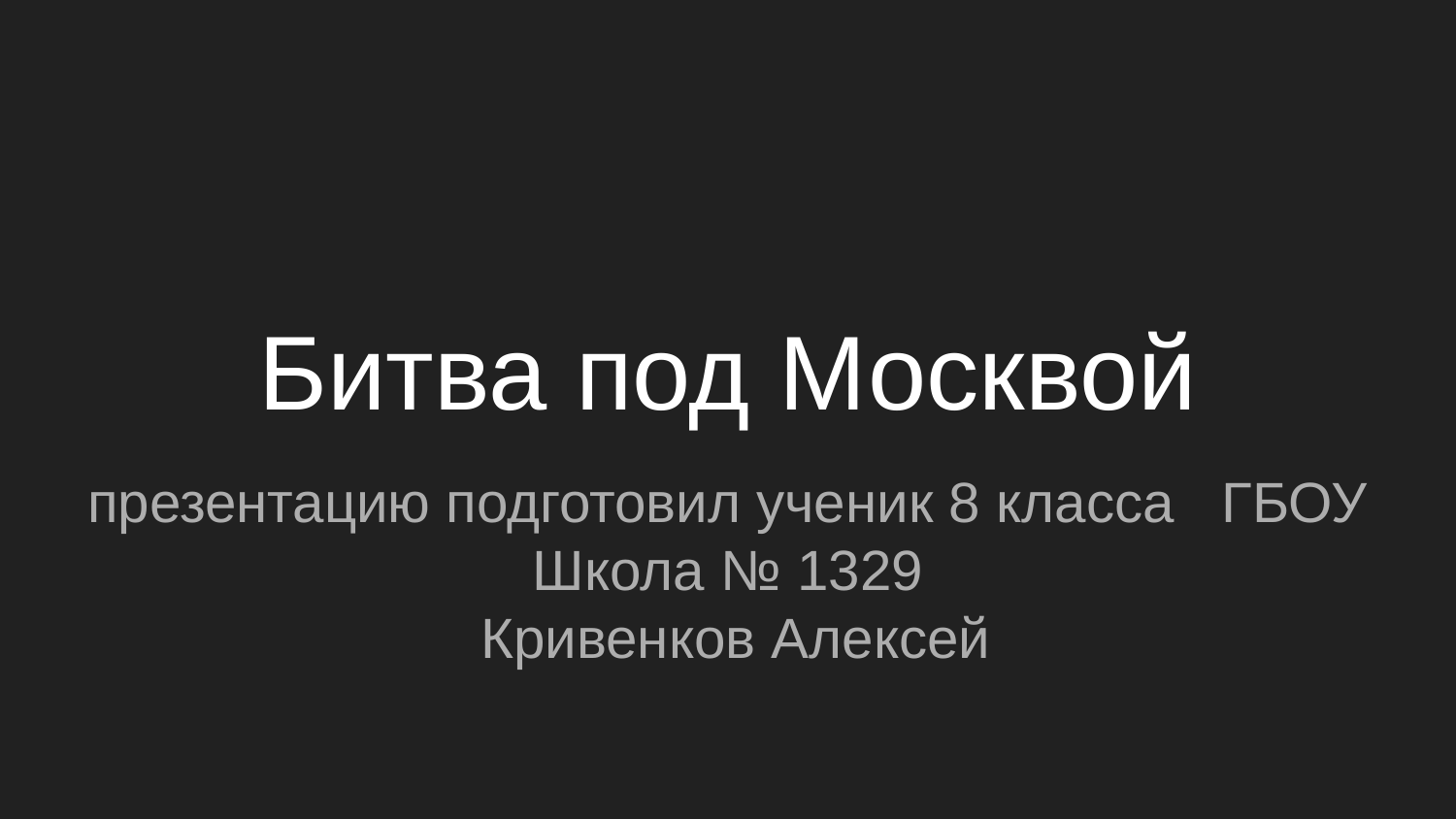

# Битва под Москвой
презентацию подготовил ученик 8 класса   ГБОУ Школа № 1329
 Кривенков Алексей